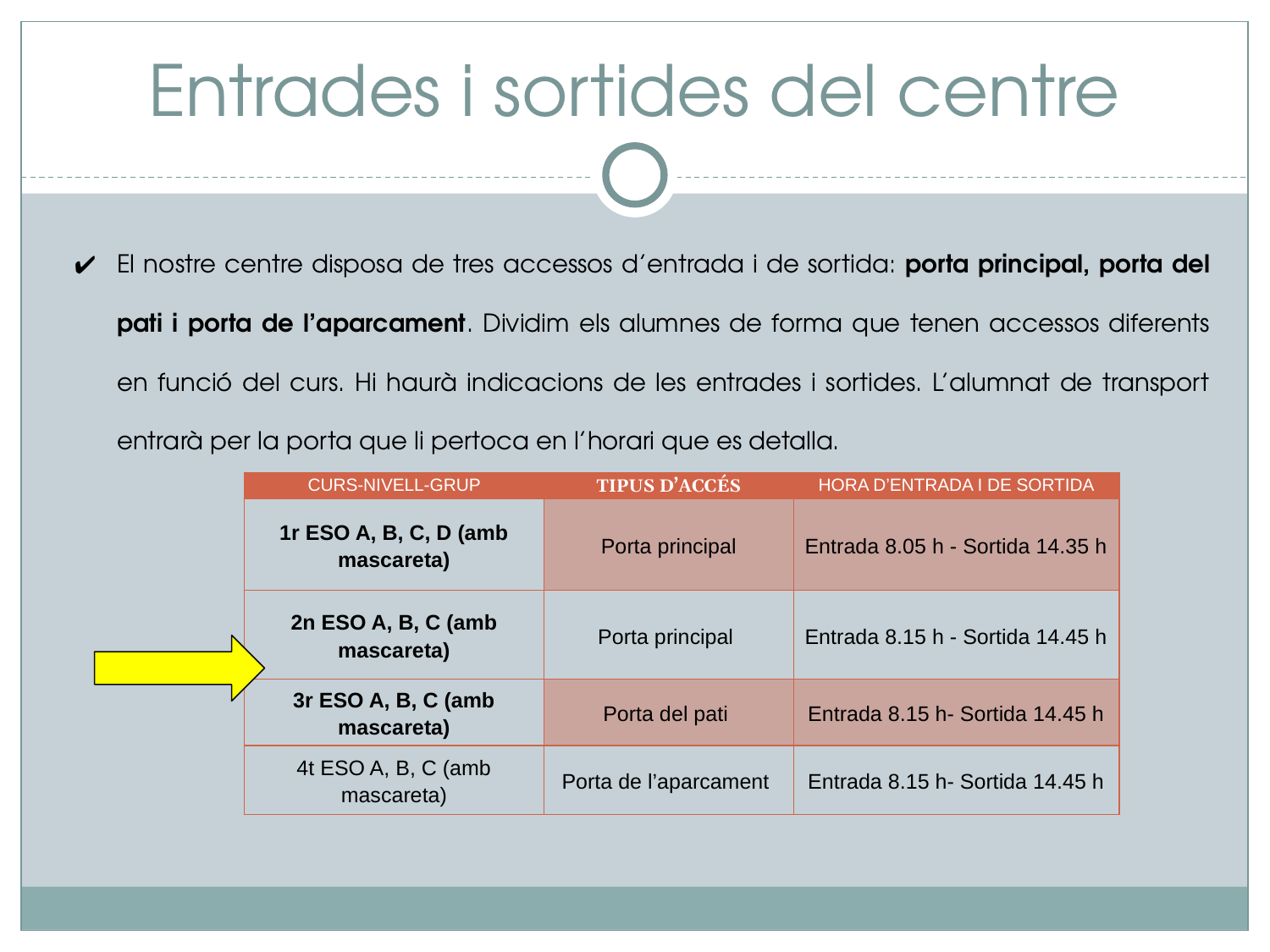

# Entrades i sortides del centre
El nostre centre disposa de tres accessos d’entrada i de sortida: porta principal, porta del pati i porta de l’aparcament. Dividim els alumnes de forma que tenen accessos diferents en funció del curs. Hi haurà indicacions de les entrades i sortides. L’alumnat de transport entrarà per la porta que li pertoca en l’horari que es detalla.

| CURS-NIVELL-GRUP | TIPUS D’ACCÉS | HORA D’ENTRADA I DE SORTIDA |
| --- | --- | --- |
| 1r ESO A, B, C, D (amb mascareta) | Porta principal | Entrada 8.05 h - Sortida 14.35 h |
| 2n ESO A, B, C (amb mascareta) | Porta principal | Entrada 8.15 h - Sortida 14.45 h |
| 3r ESO A, B, C (amb mascareta) | Porta del pati | Entrada 8.15 h- Sortida 14.45 h |
| 4t ESO A, B, C (amb mascareta) | Porta de l’aparcament | Entrada 8.15 h- Sortida 14.45 h |